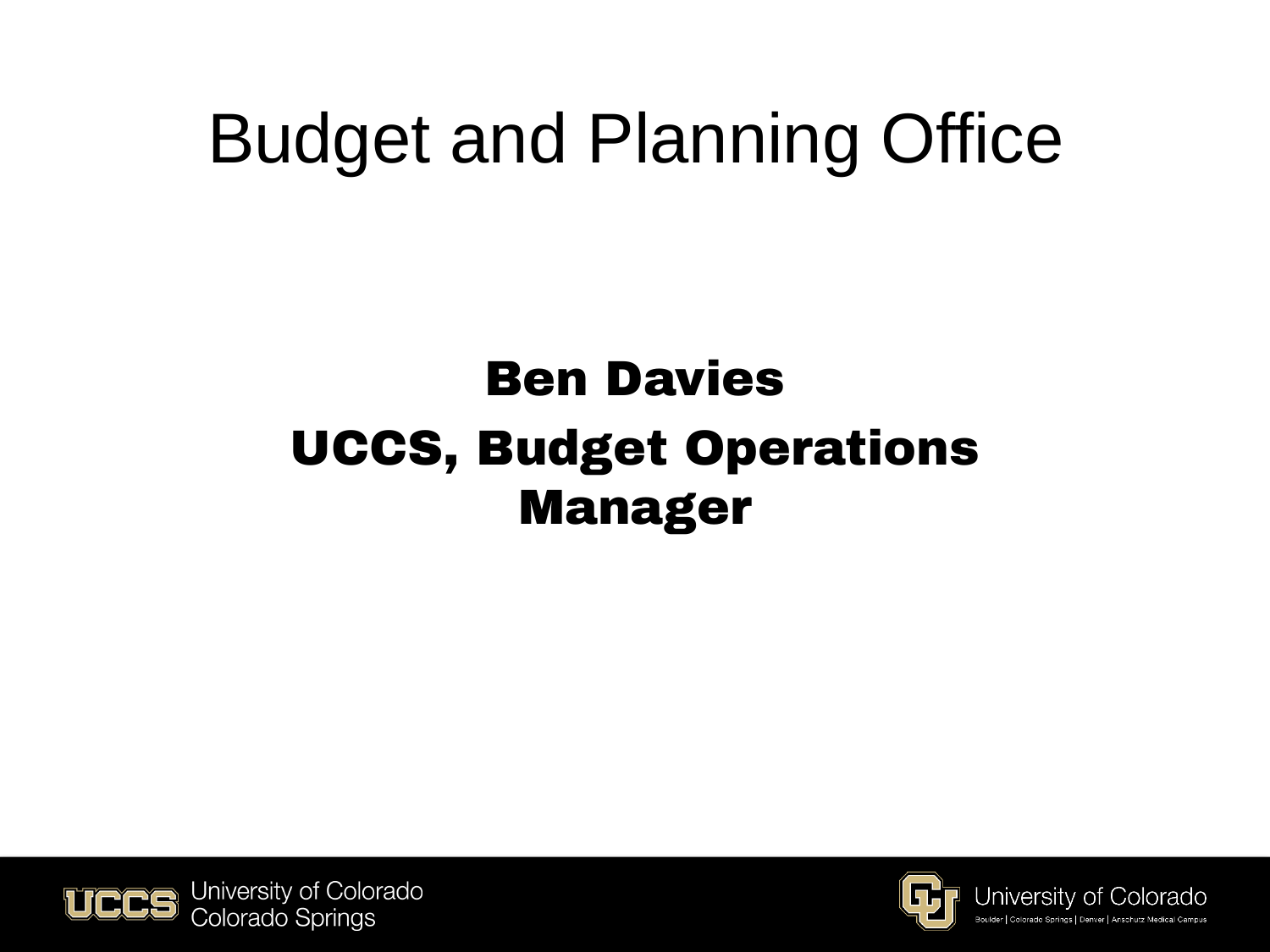

# Budget and Planning Office
Ben Davies
UCCS, Budget Operations Manager